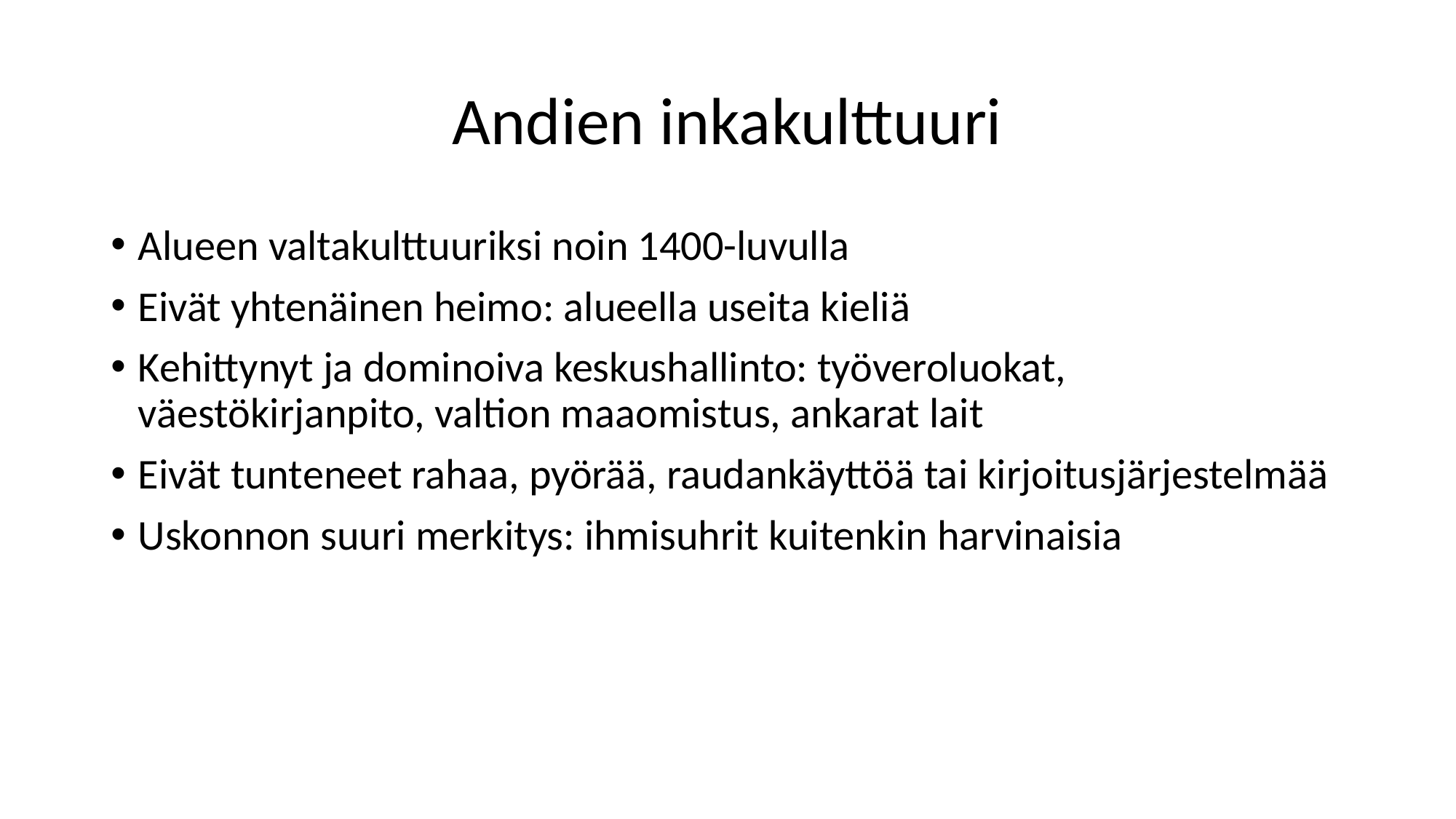

# Andien inkakulttuuri
Alueen valtakulttuuriksi noin 1400-luvulla
Eivät yhtenäinen heimo: alueella useita kieliä
Kehittynyt ja dominoiva keskushallinto: työveroluokat, väestökirjanpito, valtion maaomistus, ankarat lait
Eivät tunteneet rahaa, pyörää, raudankäyttöä tai kirjoitusjärjestelmää
Uskonnon suuri merkitys: ihmisuhrit kuitenkin harvinaisia